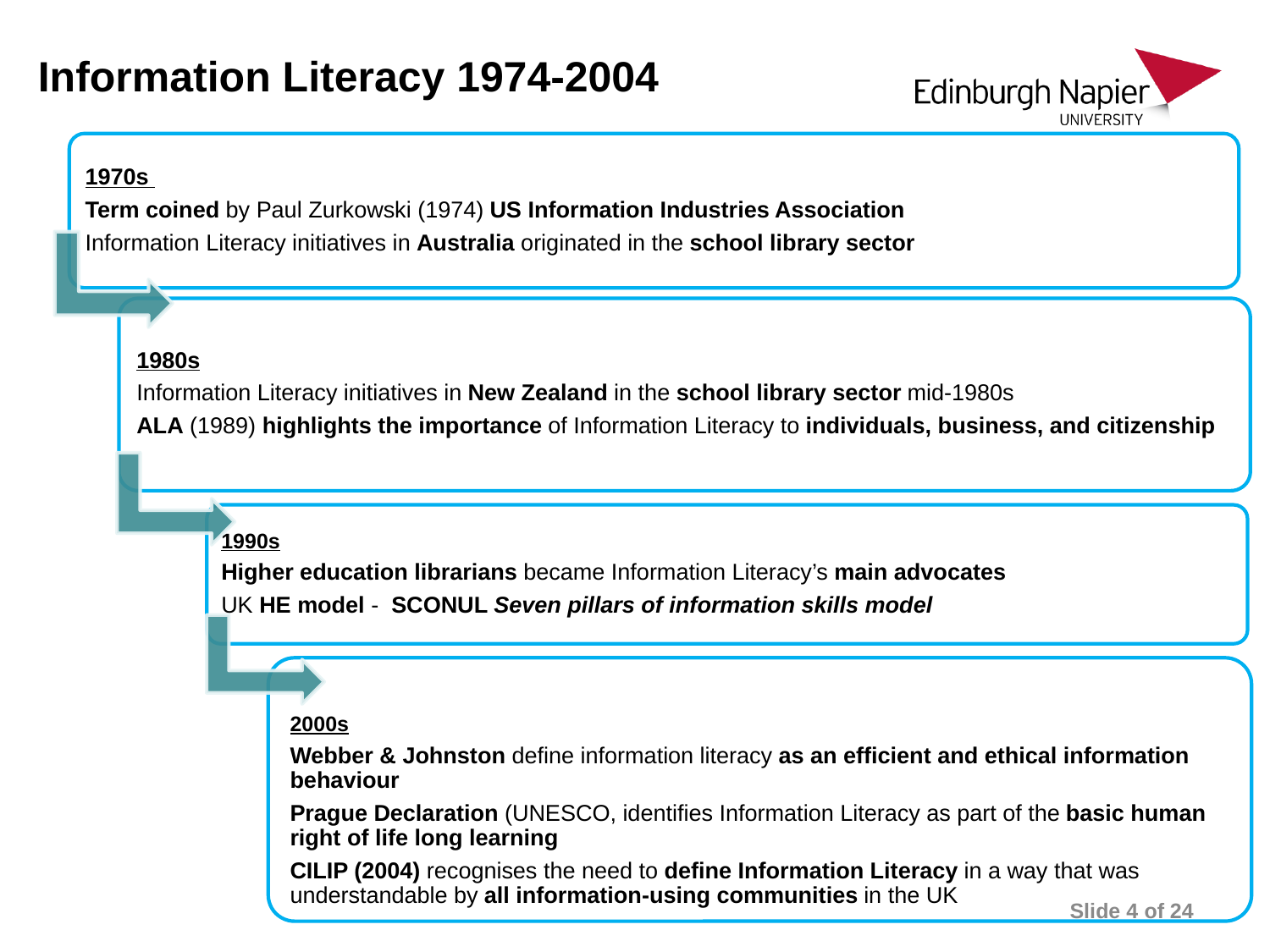

# Information Literacy 1974-2004
1970s
Term coined by Paul Zurkowski (1974) US Information Industries Association
Information Literacy initiatives in Australia originated in the school library sector

1980s
Information Literacy initiatives in New Zealand in the school library sector mid-1980s
ALA (1989) highlights the importance of Information Literacy to individuals, business, and citizenship

1990s
Higher education librarians became Information Literacy’s main advocates
UK HE model -  SCONUL Seven pillars of information skills model

2000s
Webber & Johnston define information literacy as an efficient and ethical information behaviour
Prague Declaration (UNESCO, identifies Information Literacy as part of the basic human right of life long learning
CILIP (2004) recognises the need to define Information Literacy in a way that was understandable by all information-using communities in the UK

Slide 4 of 24